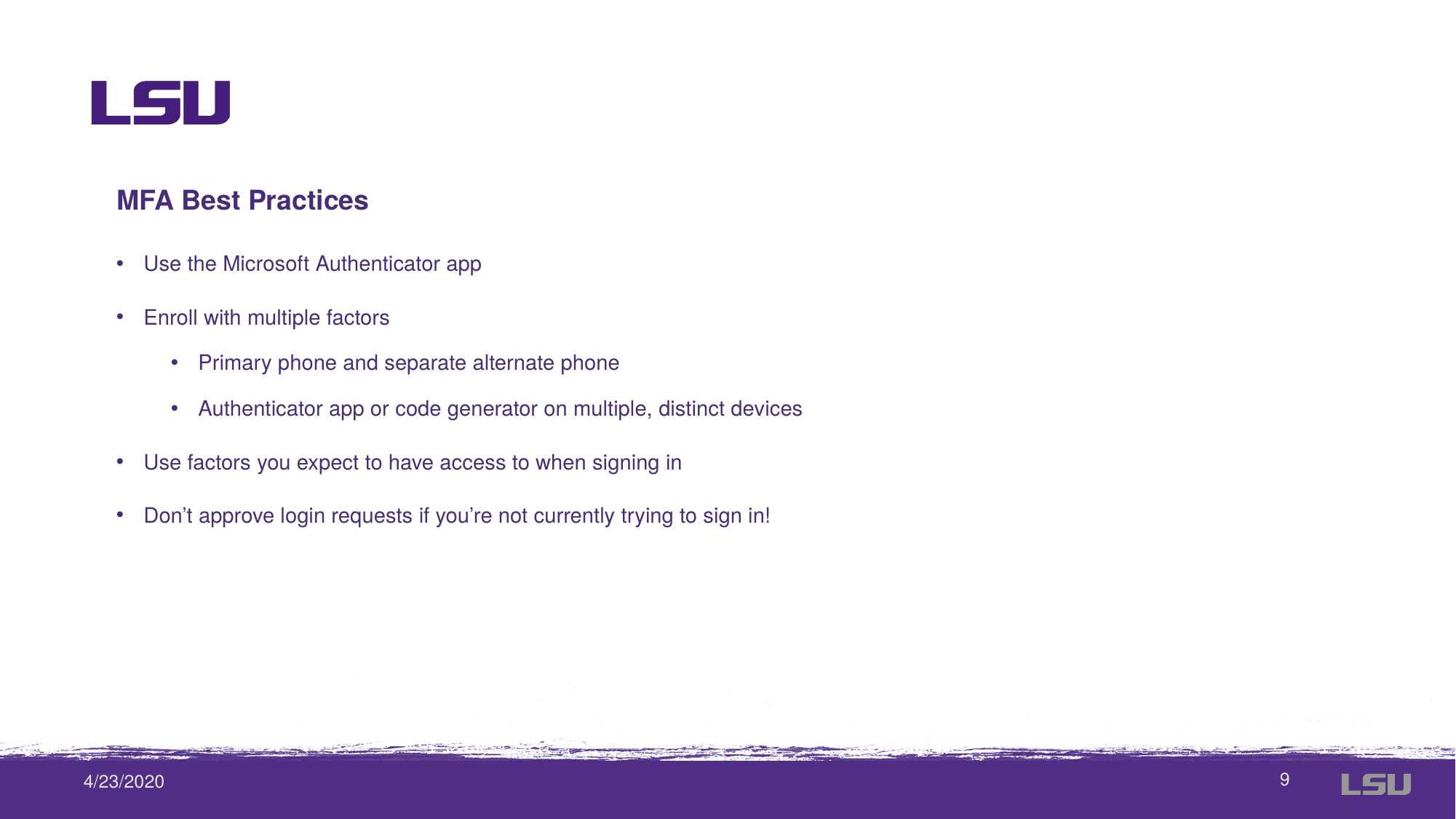

MFA Best Practices
Use the Microsoft Authenticator app
Enroll with multiple factors
Primary phone and separate alternate phone
Authenticator app or code generator on multiple, distinct devices
Use factors you expect to have access to when signing in
Don’t approve login requests if you’re not currently trying to sign in!
4/23/2020
9